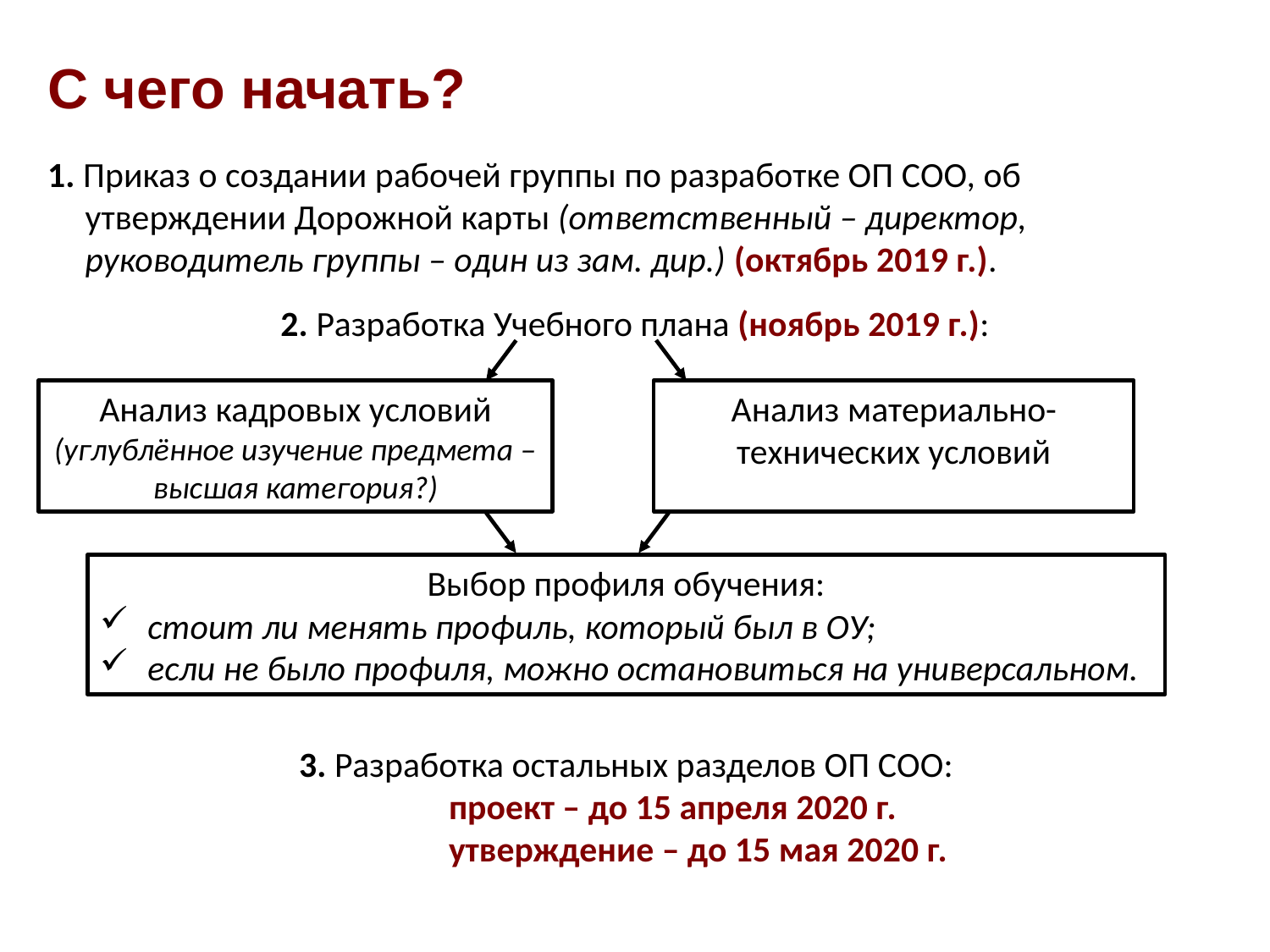

С чего начать?
1. Приказ о создании рабочей группы по разработке ОП СОО, об утверждении Дорожной карты (ответственный – директор, руководитель группы – один из зам. дир.) (октябрь 2019 г.).

2. Разработка Учебного плана (ноябрь 2019 г.):
Анализ кадровых условий (углублённое изучение предмета – высшая категория?)
Анализ материально-технических условий

Выбор профиля обучения:
стоит ли менять профиль, который был в ОУ;
если не было профиля, можно остановиться на универсальном.
3. Разработка остальных разделов ОП СОО:
проект – до 15 апреля 2020 г.
утверждение – до 15 мая 2020 г.